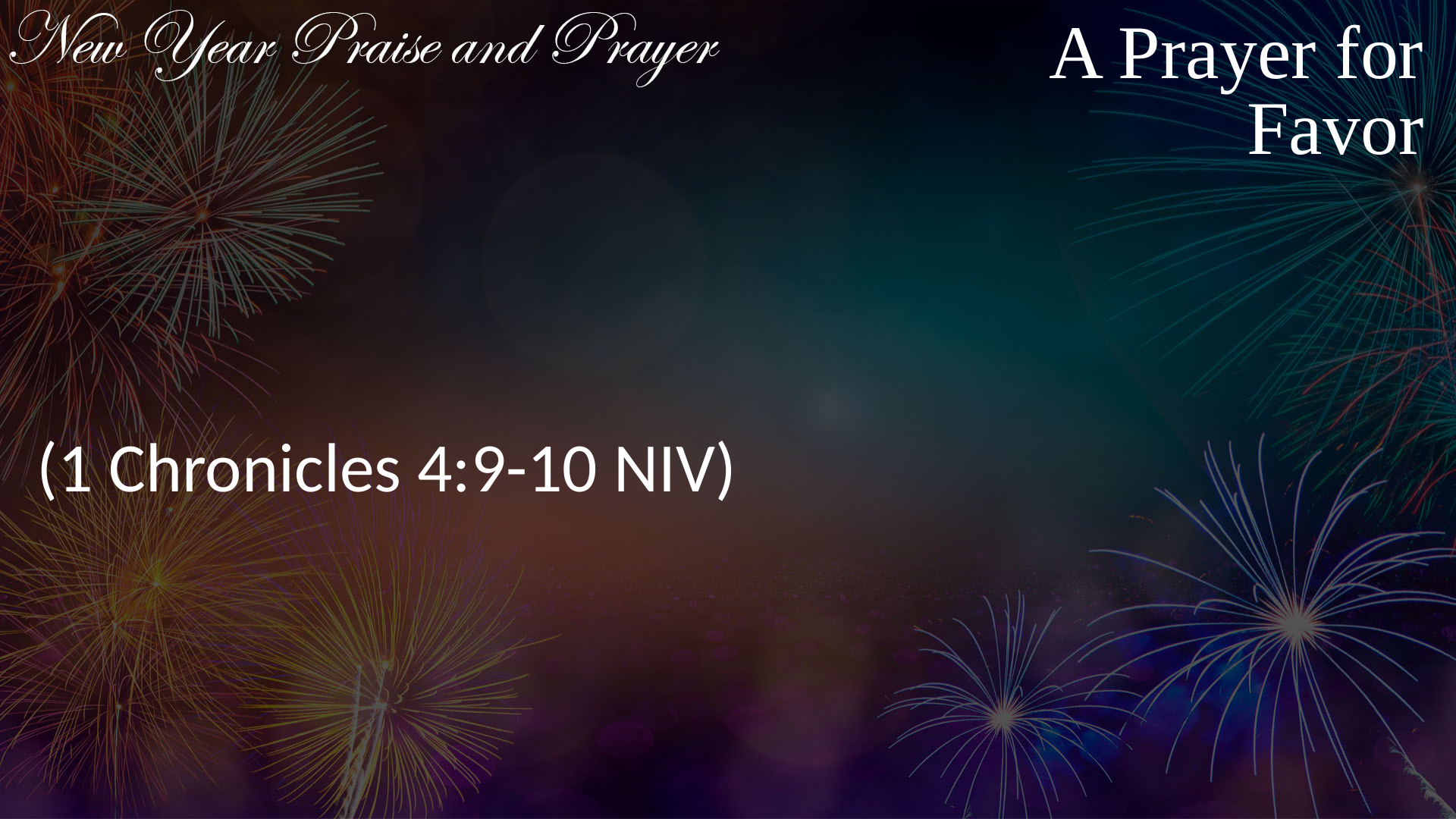

A Prayer for
Favor
(1 Chronicles 4:9-10 NIV)